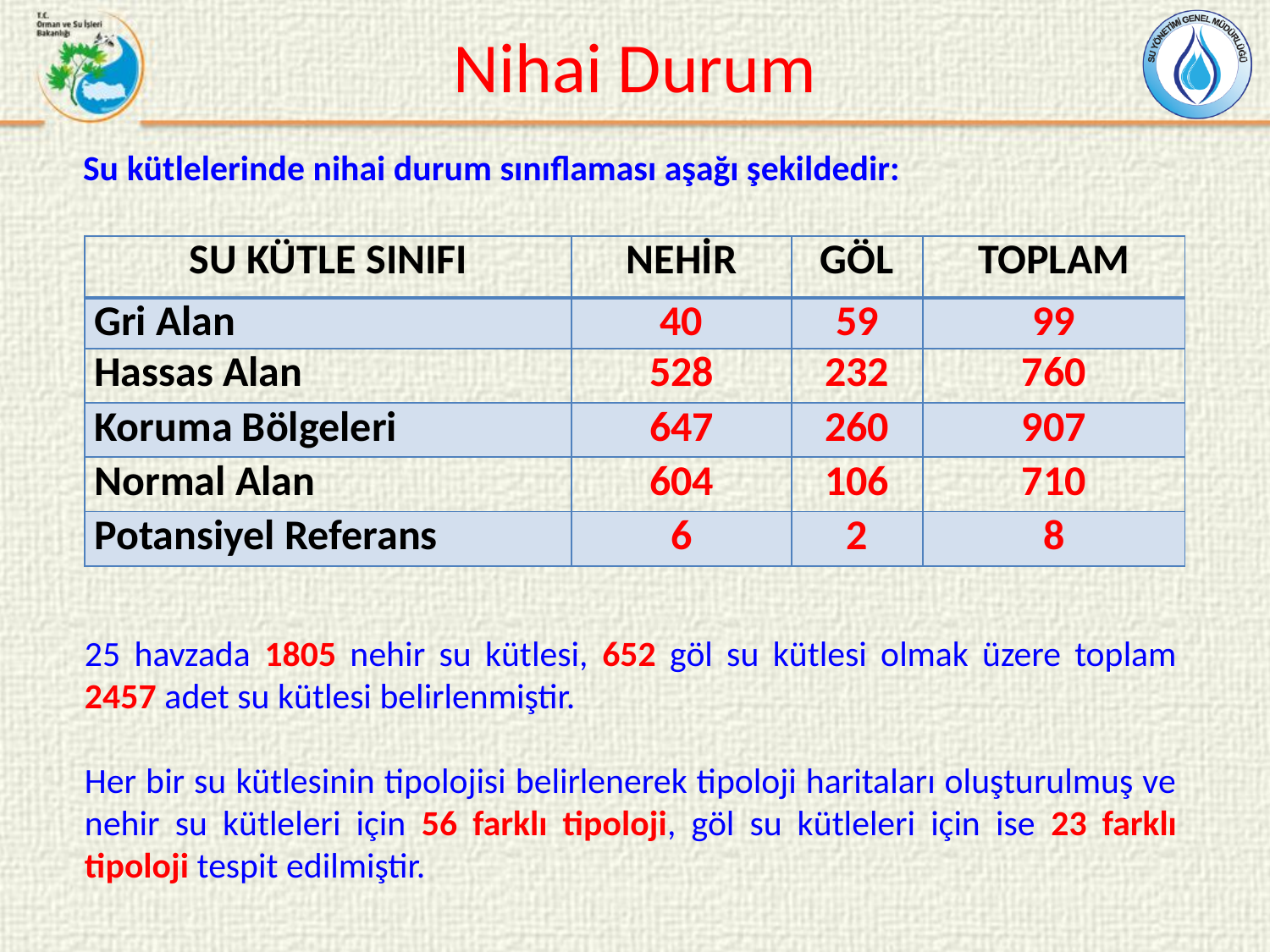

# Nihai Durum
Su kütlelerinde nihai durum sınıflaması aşağı şekildedir:

| SU KÜTLE SINIFI | NEHİR | GÖL | TOPLAM |
| --- | --- | --- | --- |
| Gri Alan | 40 | 59 | 99 |
| Hassas Alan | 528 | 232 | 760 |
| Koruma Bölgeleri | 647 | 260 | 907 |
| Normal Alan | 604 | 106 | 710 |
| Potansiyel Referans | 6 | 2 | 8 |
25 havzada 1805 nehir su kütlesi, 652 göl su kütlesi olmak üzere toplam 2457 adet su kütlesi belirlenmiştir.

Her bir su kütlesinin tipolojisi belirlenerek tipoloji haritaları oluşturulmuş ve nehir su kütleleri için 56 farklı tipoloji, göl su kütleleri için ise 23 farklı tipoloji tespit edilmiştir.